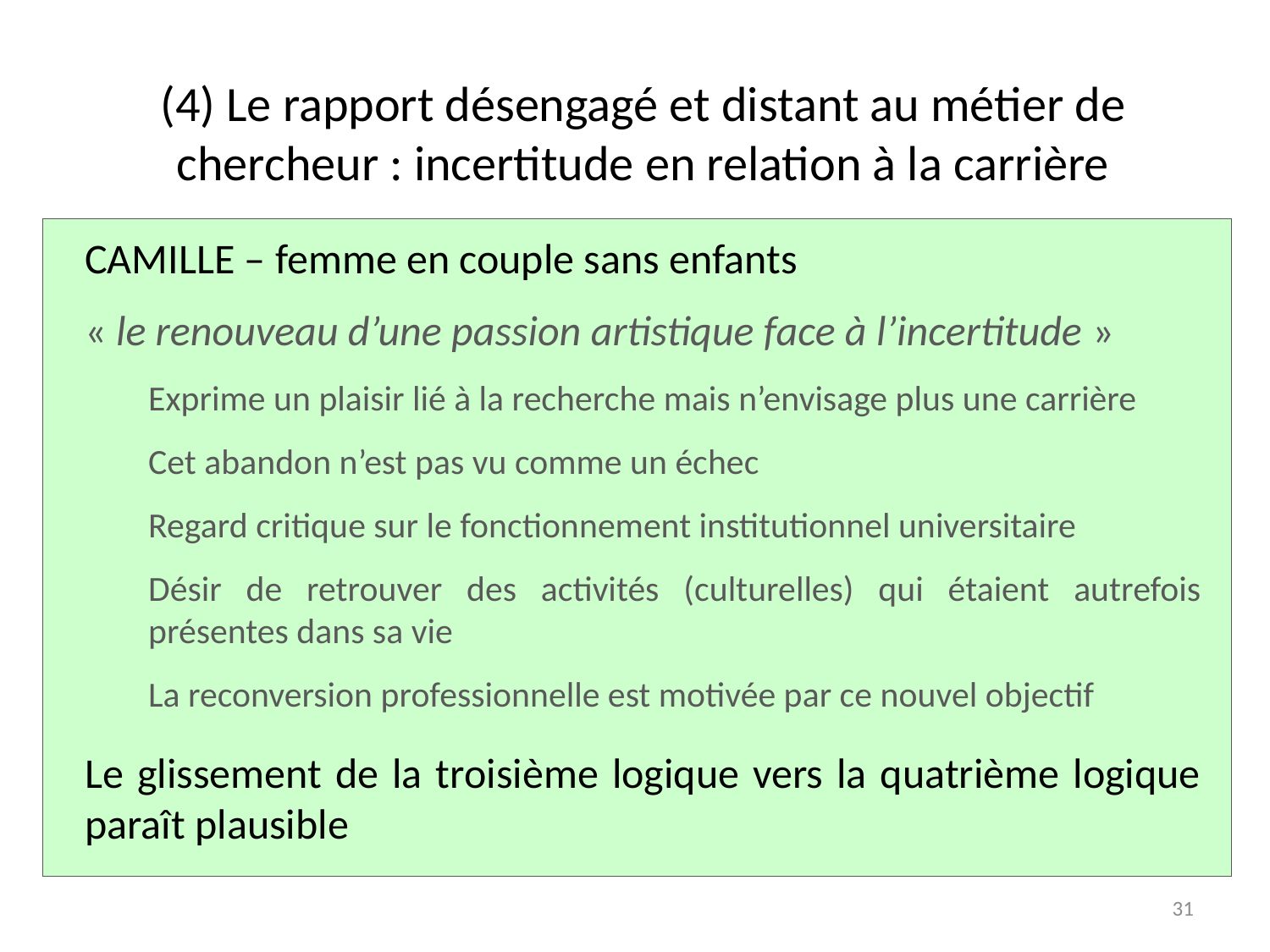

# (4) Le rapport désengagé et distant au métier de chercheur : incertitude en relation à la carrière
Camille – femme en couple sans enfants
« le renouveau d’une passion artistique face à l’incertitude »
Exprime un plaisir lié à la recherche mais n’envisage plus une carrière
Cet abandon n’est pas vu comme un échec
Regard critique sur le fonctionnement institutionnel universitaire
Désir de retrouver des activités (culturelles) qui étaient autrefois présentes dans sa vie
La reconversion professionnelle est motivée par ce nouvel objectif
Le glissement de la troisième logique vers la quatrième logique paraît plausible
31